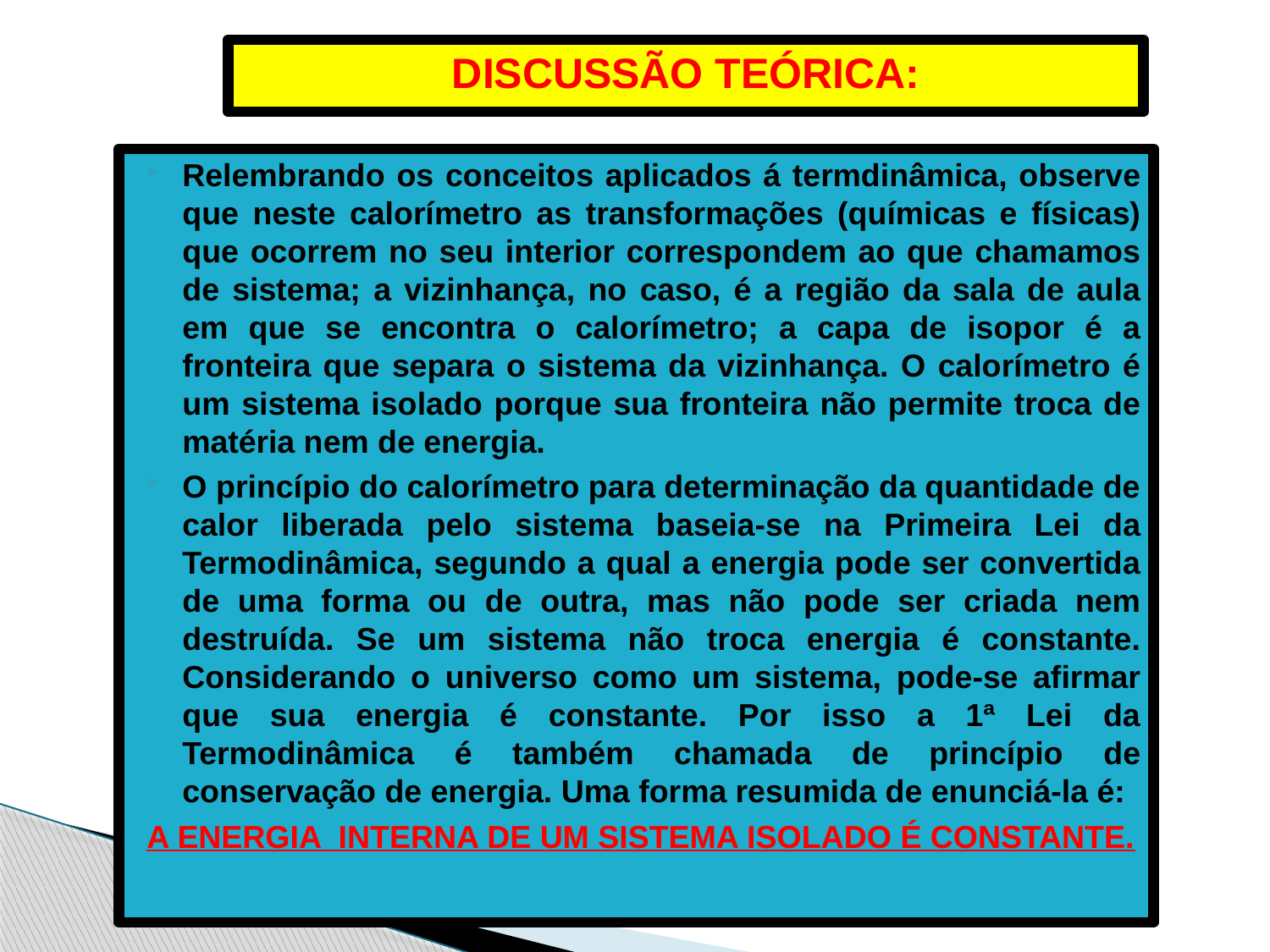

DISCUSSÃO TEÓRICA:
Relembrando os conceitos aplicados á termdinâmica, observe que neste calorímetro as transformações (químicas e físicas) que ocorrem no seu interior correspondem ao que chamamos de sistema; a vizinhança, no caso, é a região da sala de aula em que se encontra o calorímetro; a capa de isopor é a fronteira que separa o sistema da vizinhança. O calorímetro é um sistema isolado porque sua fronteira não permite troca de matéria nem de energia.
O princípio do calorímetro para determinação da quantidade de calor liberada pelo sistema baseia-se na Primeira Lei da Termodinâmica, segundo a qual a energia pode ser convertida de uma forma ou de outra, mas não pode ser criada nem destruída. Se um sistema não troca energia é constante. Considerando o universo como um sistema, pode-se afirmar que sua energia é constante. Por isso a 1ª Lei da Termodinâmica é também chamada de princípio de conservação de energia. Uma forma resumida de enunciá-la é:
A ENERGIA  INTERNA DE UM SISTEMA ISOLADO É CONSTANTE.